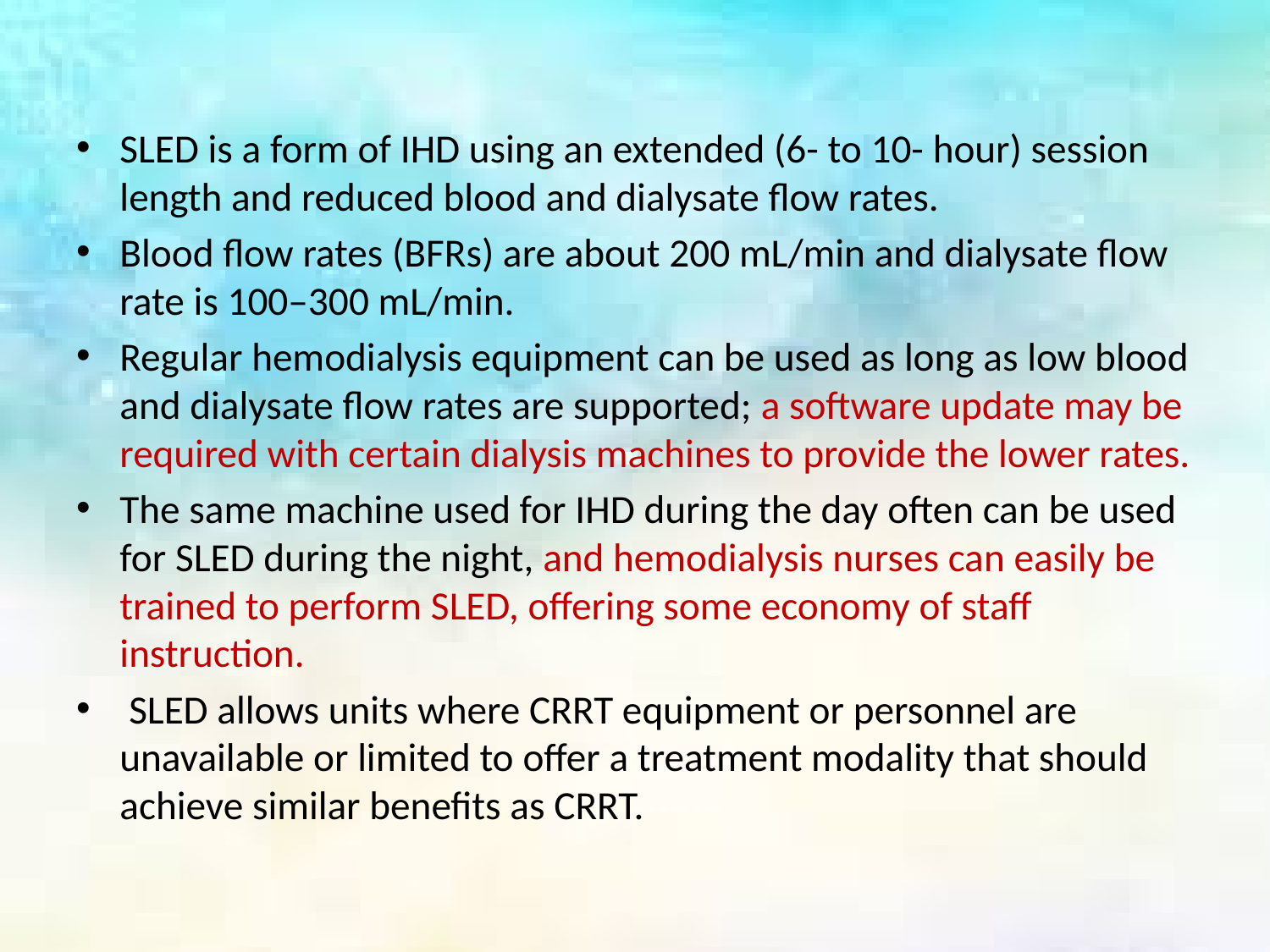

SLED is a form of IHD using an extended (6- to 10- hour) session length and reduced blood and dialysate flow rates.
Blood flow rates (BFRs) are about 200 mL/min and dialysate flow rate is 100–300 mL/min.
Regular hemodialysis equipment can be used as long as low blood and dialysate flow rates are supported; a software update may be required with certain dialysis machines to provide the lower rates.
The same machine used for IHD during the day often can be used for SLED during the night, and hemodialysis nurses can easily be trained to perform SLED, offering some economy of staff instruction.
 SLED allows units where CRRT equipment or personnel are unavailable or limited to offer a treatment modality that should achieve similar benefits as CRRT.